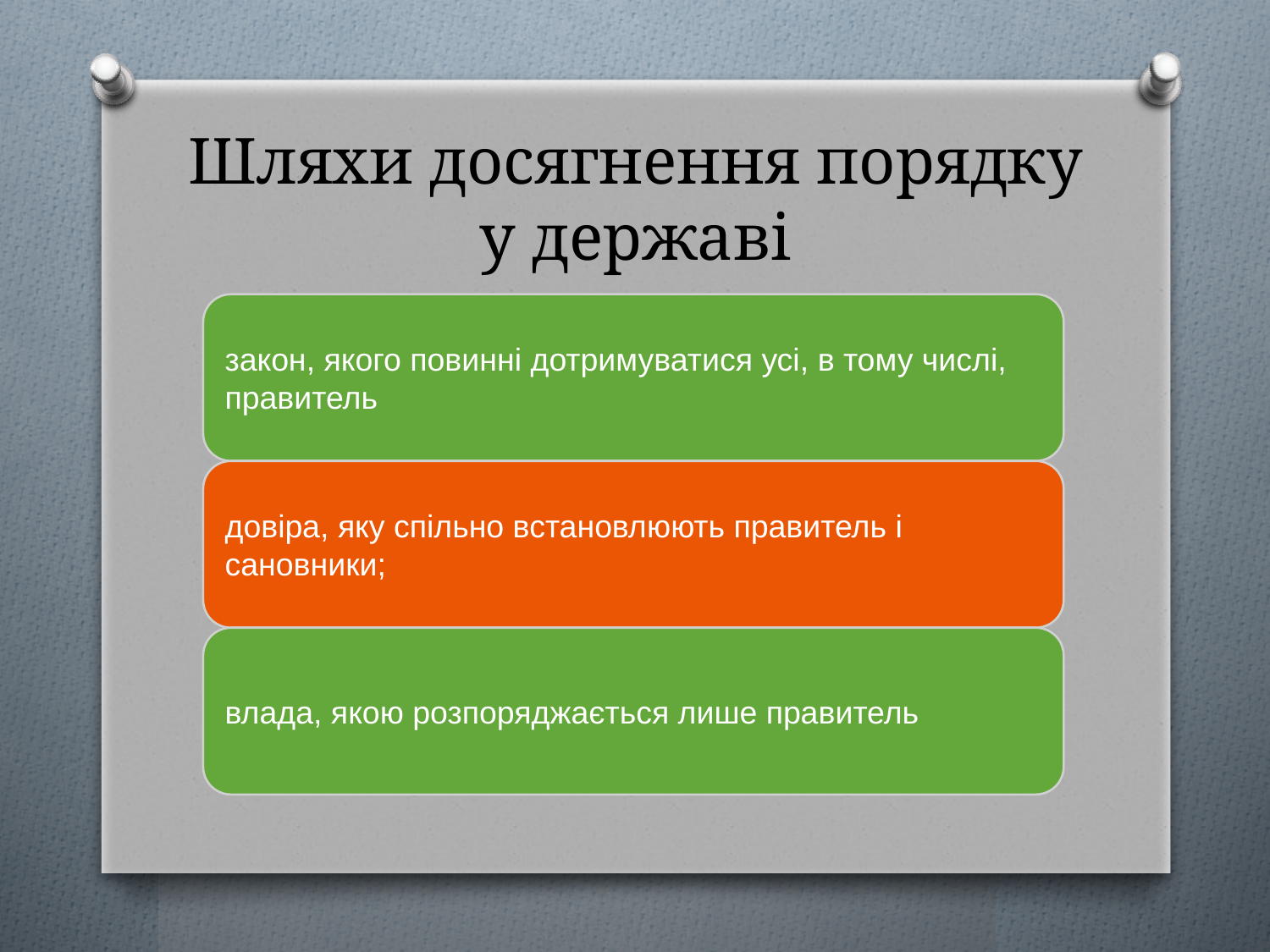

# Шляхи досягнення порядку у державі
закон, якого повинні дотримуватися усі, в тому числі, правитель
довіра, яку спільно встановлюють правитель і сановники;
влада, якою розпоряджається лише правитель